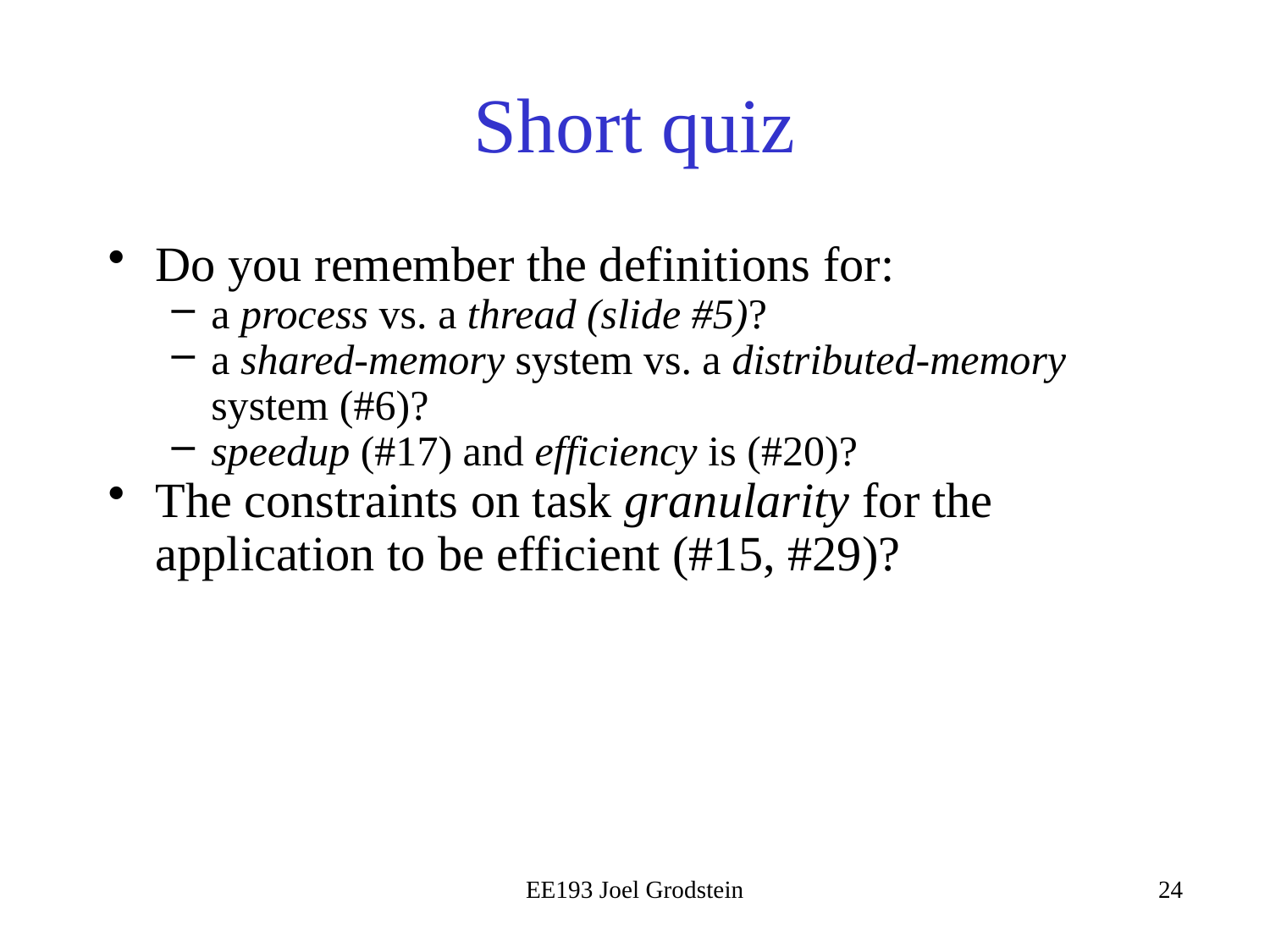

# Short quiz
Do you remember the definitions for:
a process vs. a thread (slide #5)?
a shared-memory system vs. a distributed-memory system (#6)?
speedup (#17) and efficiency is (#20)?
The constraints on task granularity for the application to be efficient (#15, #29)?

EE193 Joel Grodstein